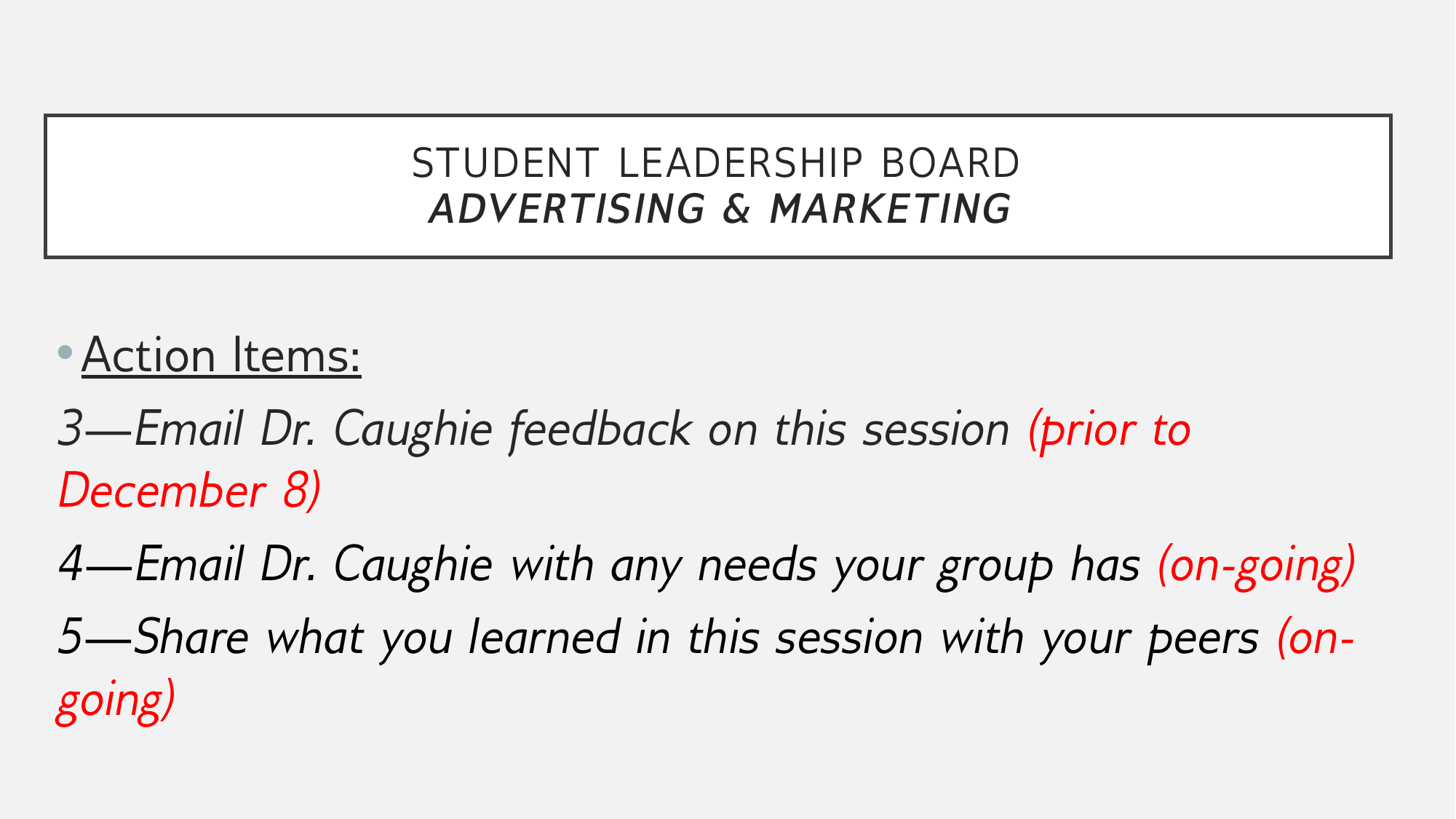

# STUDENT LEADERSHIP BOARD ADVERTISING & MARKETING
Action Items:
3—Email Dr. Caughie feedback on this session (prior to December 8)
4—Email Dr. Caughie with any needs your group has (on-going)
5—Share what you learned in this session with your peers (on-going)